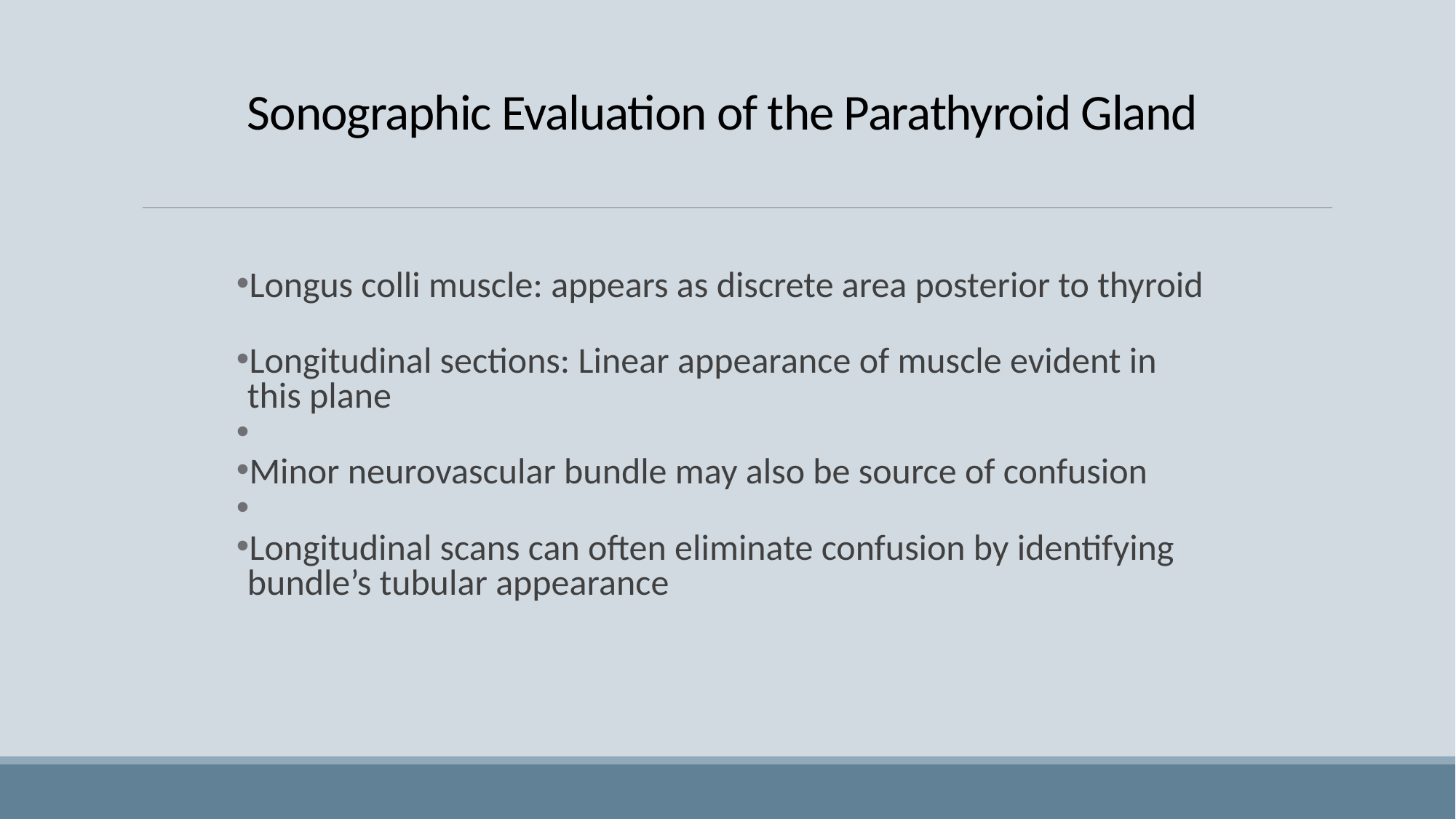

# Sonographic Evaluation of the Parathyroid Gland
Longus colli muscle: appears as discrete area posterior to thyroid

Longitudinal sections: Linear appearance of muscle evident in this plane

Minor neurovascular bundle may also be source of confusion

Longitudinal scans can often eliminate confusion by identifying bundle’s tubular appearance